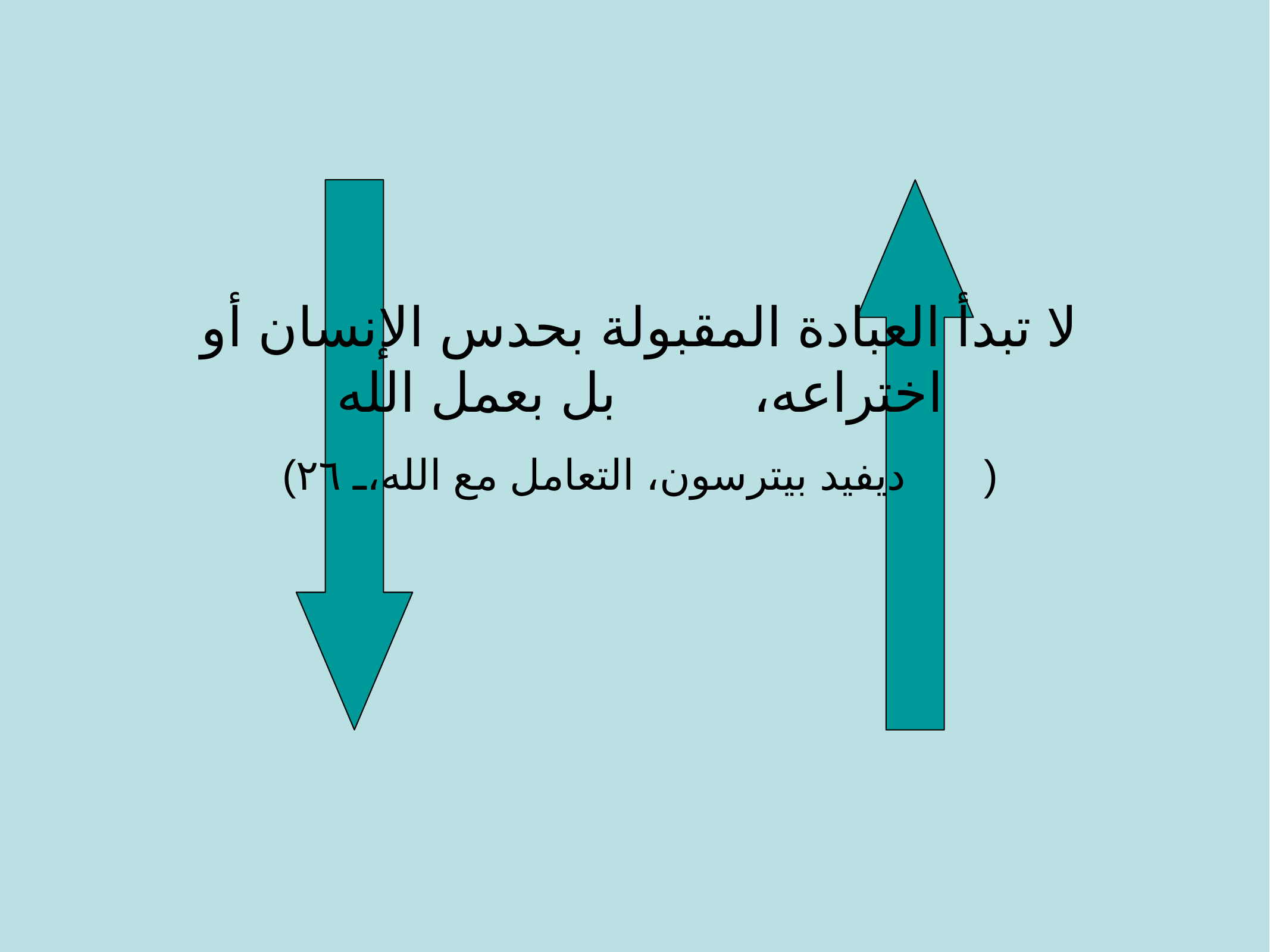

لا تبدأ العبادة المقبولة بحدس الإنسان أو اختراعه،         بل بعمل الله
(ديفيد بيترسون، التعامل مع الله، ٢٦)